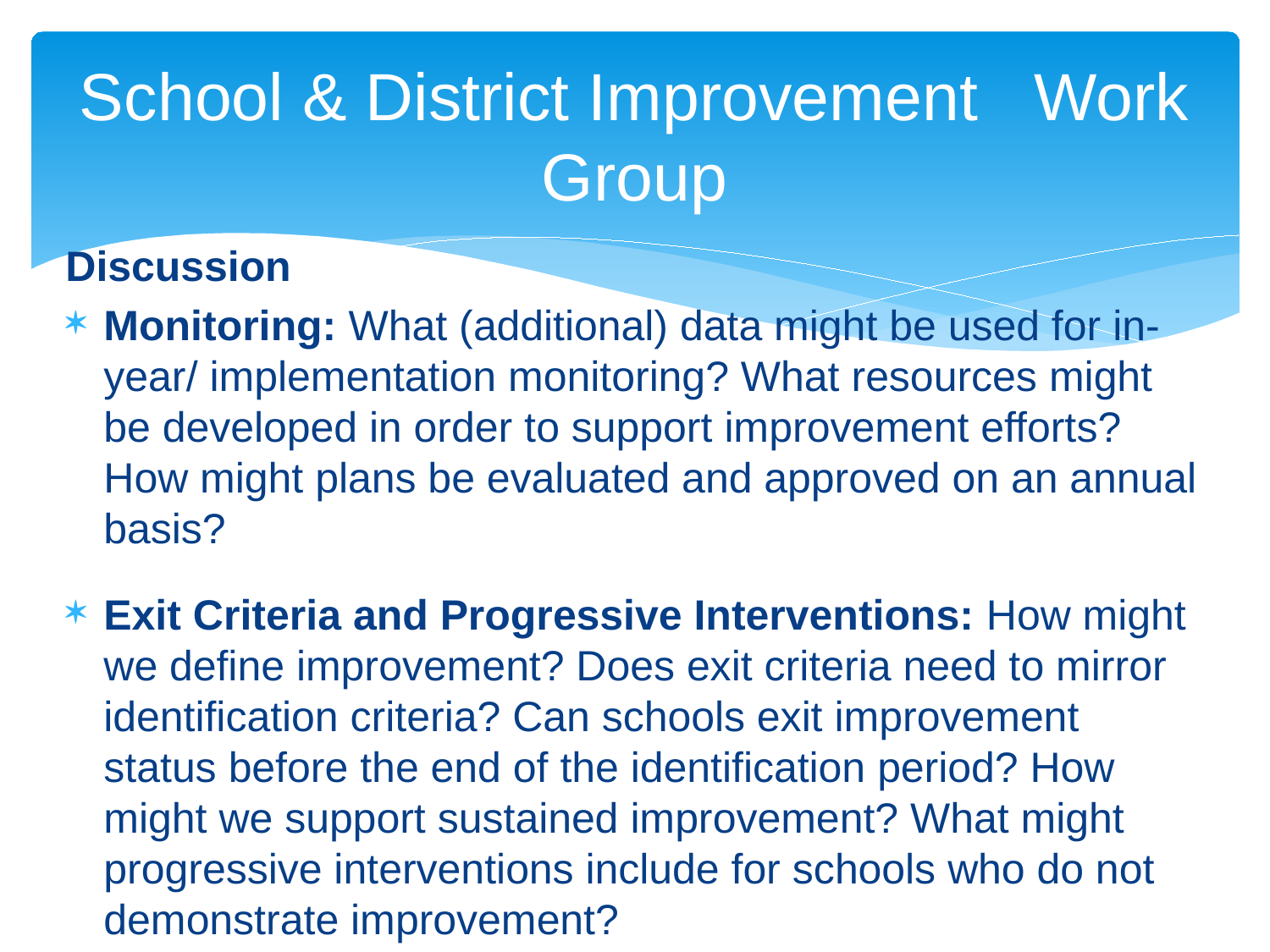

# School & District Improvement   Work Group
Discussion
Monitoring: What (additional) data might be used for in-year/ implementation monitoring? What resources might be developed in order to support improvement efforts? How might plans be evaluated and approved on an annual basis?

Exit Criteria and Progressive Interventions: How might we define improvement? Does exit criteria need to mirror identification criteria? Can schools exit improvement status before the end of the identification period? How might we support sustained improvement? What might progressive interventions include for schools who do not demonstrate improvement?